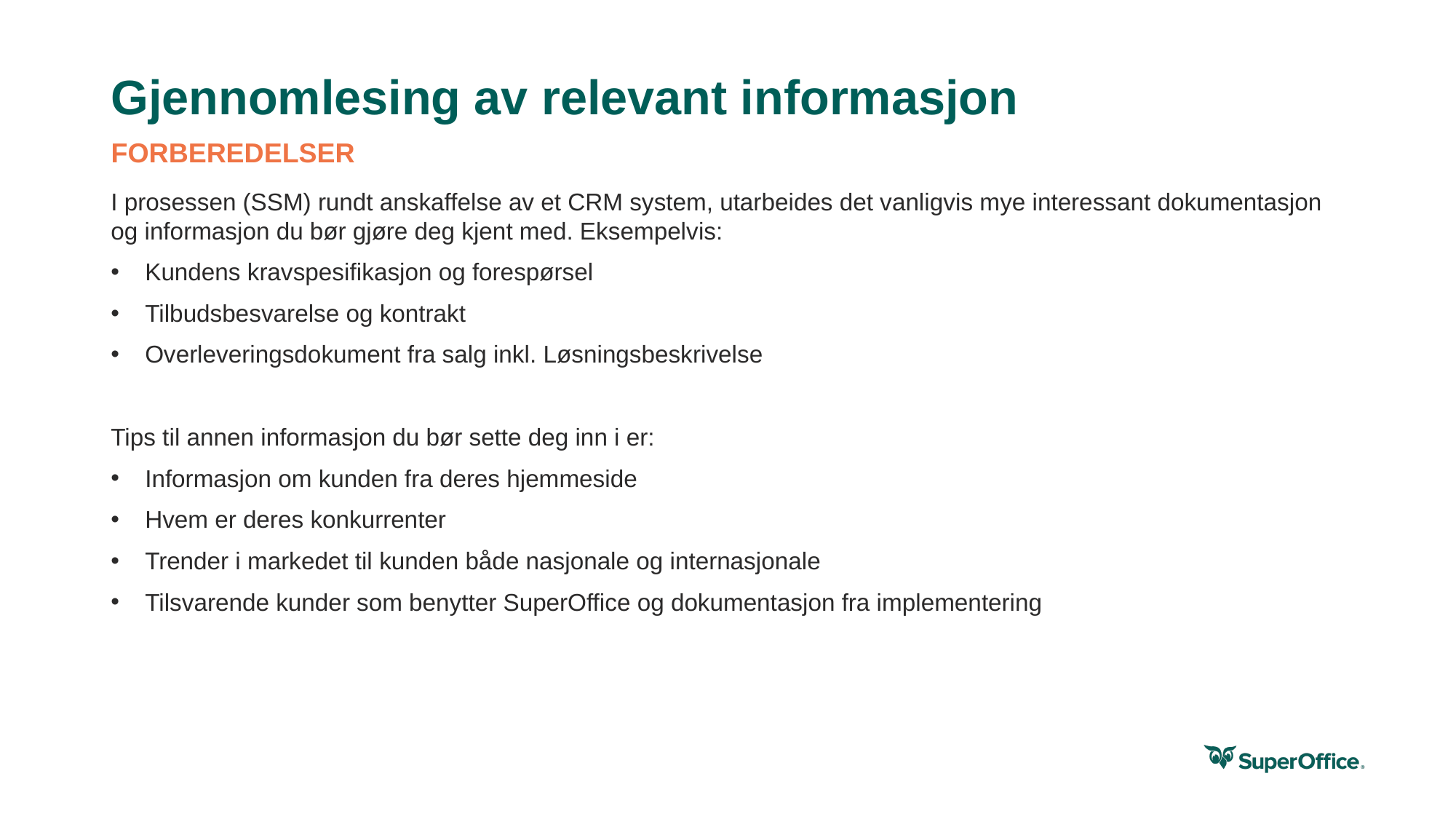

# Gjennomlesing av relevant informasjon
FORBEREDELSER
I prosessen (SSM) rundt anskaffelse av et CRM system, utarbeides det vanligvis mye interessant dokumentasjon og informasjon du bør gjøre deg kjent med. Eksempelvis:
Kundens kravspesifikasjon og forespørsel
Tilbudsbesvarelse og kontrakt
Overleveringsdokument fra salg inkl. Løsningsbeskrivelse

Tips til annen informasjon du bør sette deg inn i er:
Informasjon om kunden fra deres hjemmeside
Hvem er deres konkurrenter
Trender i markedet til kunden både nasjonale og internasjonale
Tilsvarende kunder som benytter SuperOffice og dokumentasjon fra implementering